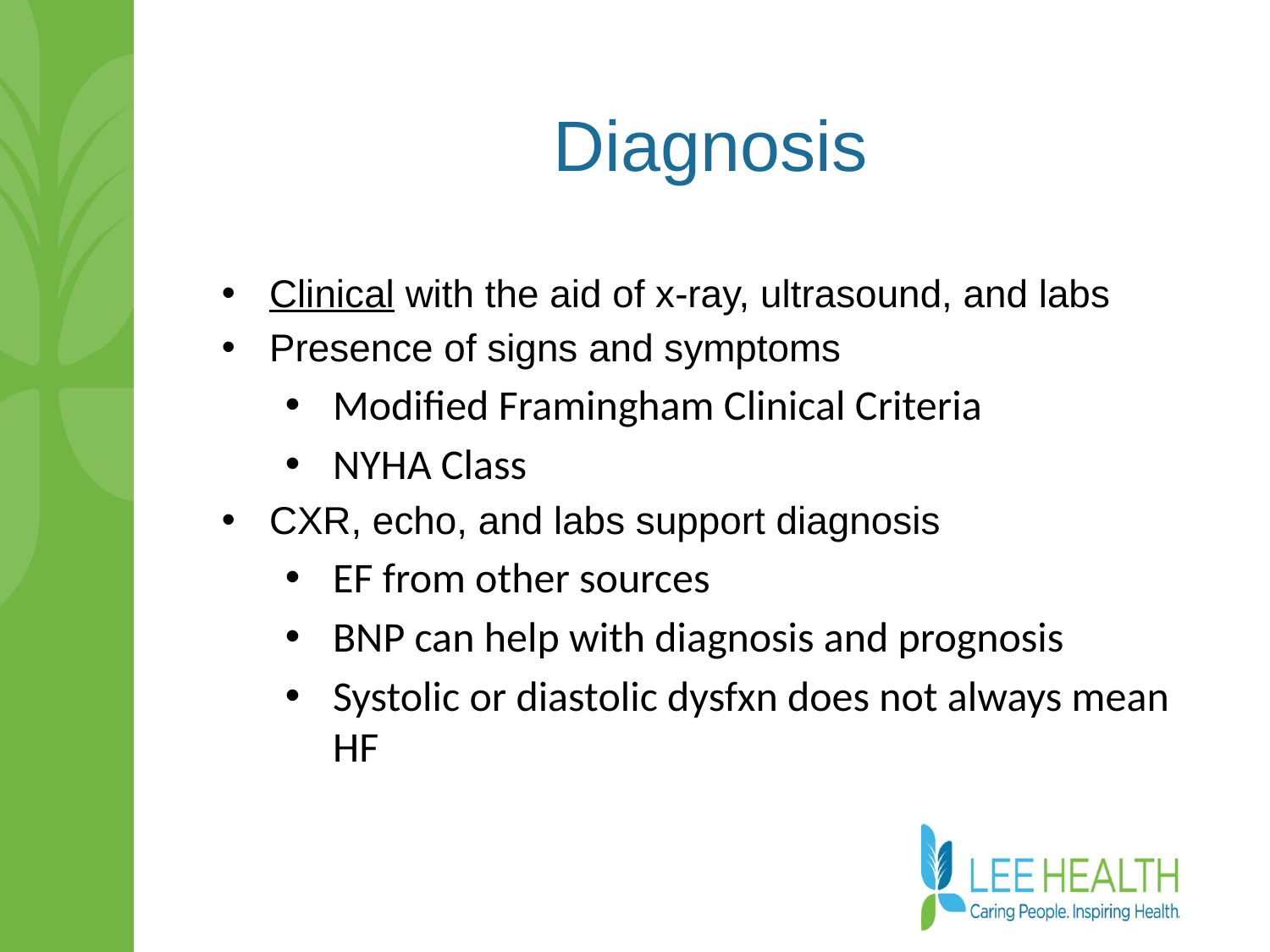

# Diagnosis
Clinical with the aid of x-ray, ultrasound, and labs
Presence of signs and symptoms
Modified Framingham Clinical Criteria
NYHA Class
CXR, echo, and labs support diagnosis
EF from other sources
BNP can help with diagnosis and prognosis
Systolic or diastolic dysfxn does not always mean HF